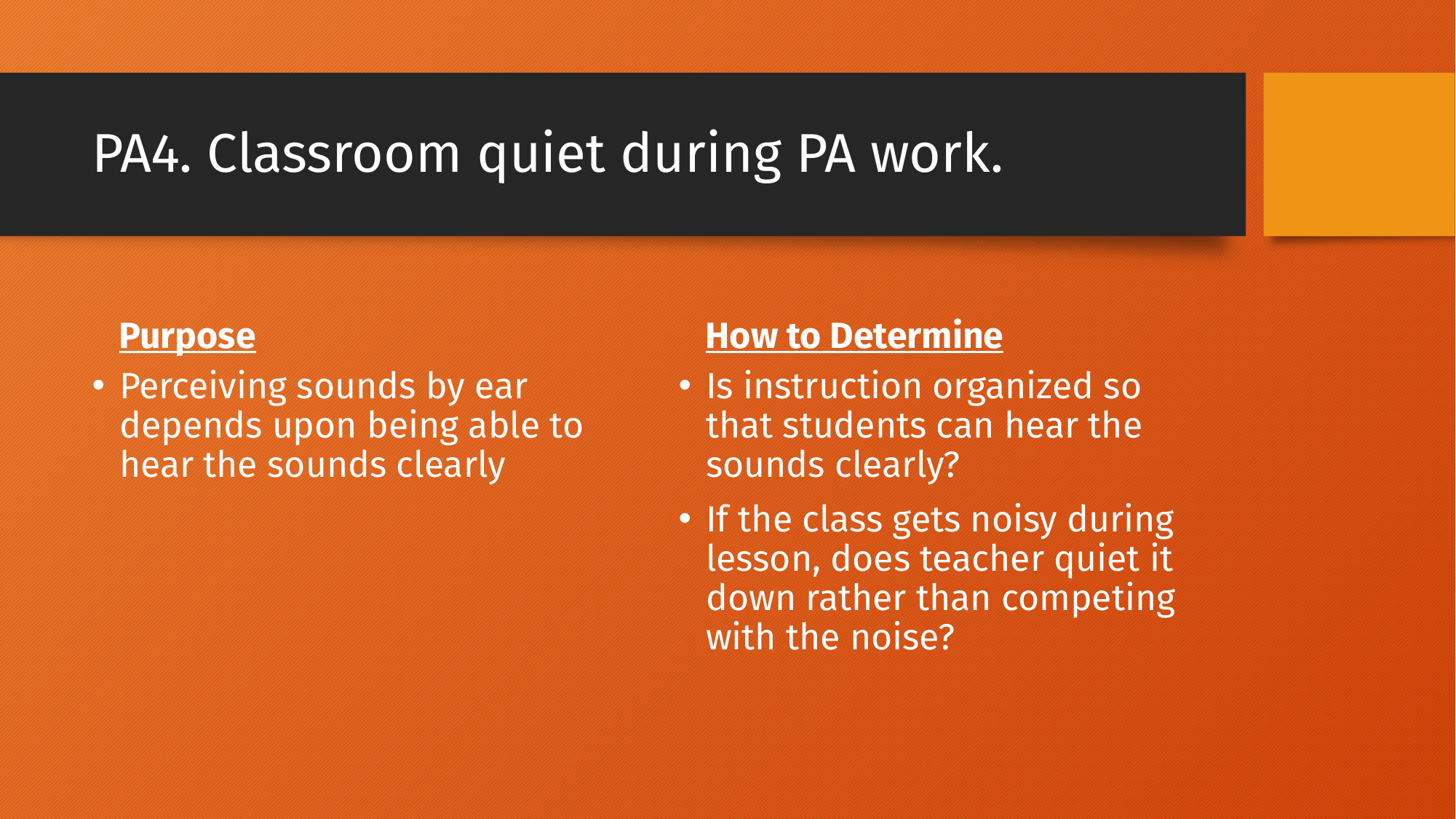

# PA4. Classroom quiet during PA work.
Purpose
How to Determine
Perceiving sounds by ear depends upon being able to hear the sounds clearly
Is instruction organized so that students can hear the sounds clearly?
If the class gets noisy during lesson, does teacher quiet it down rather than competing with the noise?